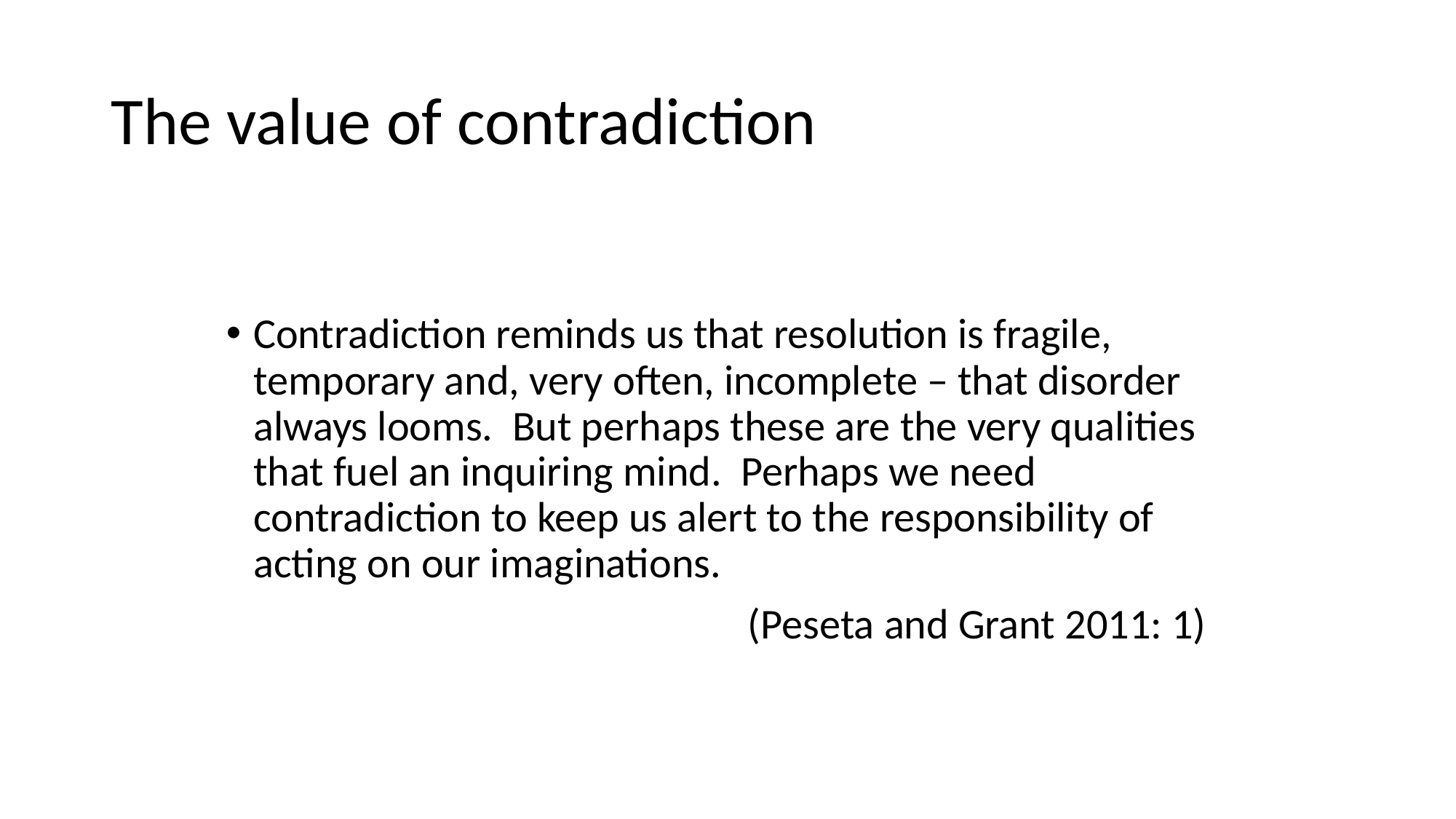

# The value of contradiction
Contradiction reminds us that resolution is fragile, temporary and, very often, incomplete – that disorder always looms.  But perhaps these are the very qualities that fuel an inquiring mind.  Perhaps we need contradiction to keep us alert to the responsibility of acting on our imaginations.
 (Peseta and Grant 2011: 1)